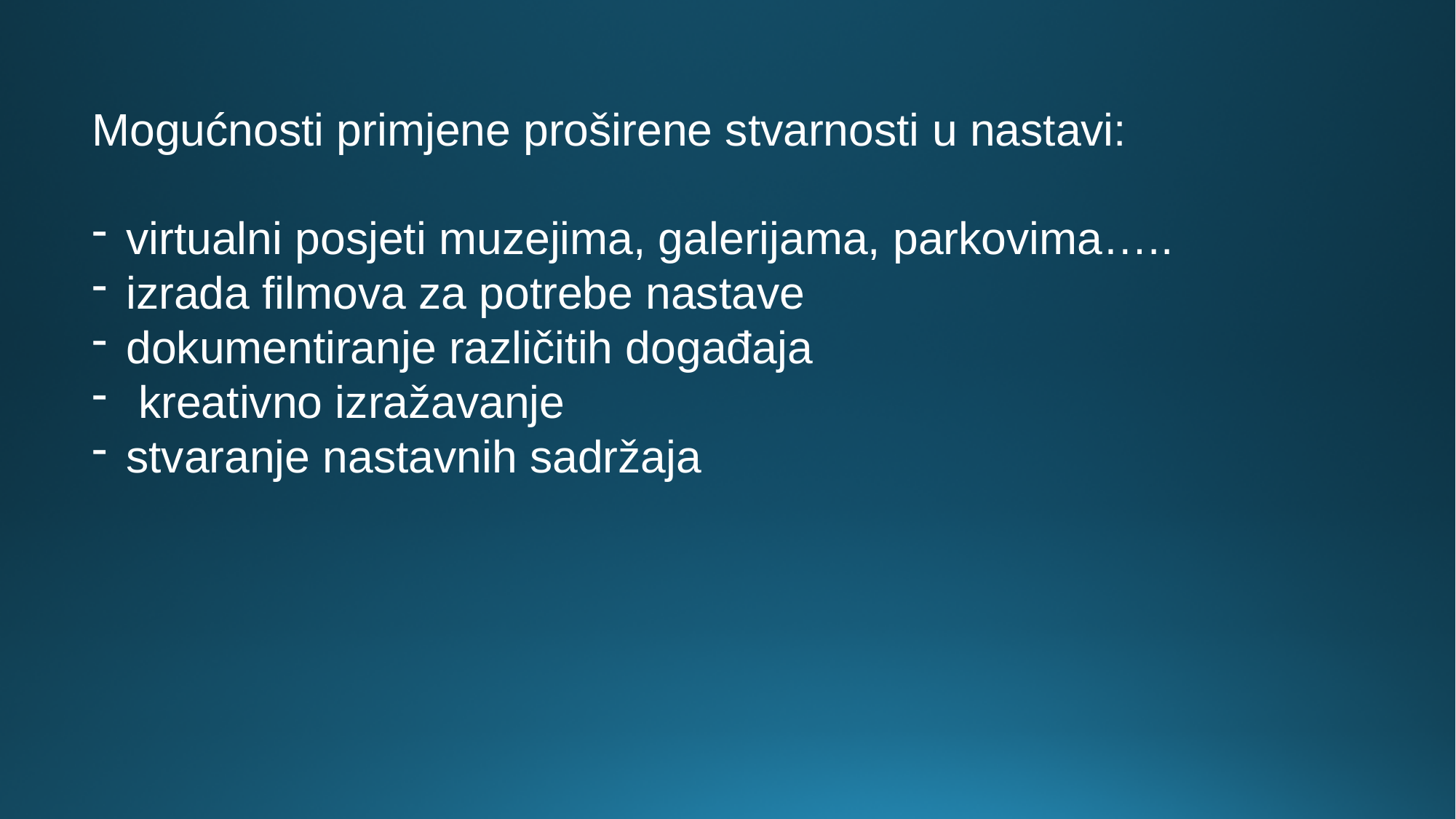

Mogućnosti primjene proširene stvarnosti u nastavi:

virtualni posjeti muzejima, galerijama, parkovima…..
izrada filmova za potrebe nastave
dokumentiranje različitih događaja
 kreativno izražavanje
stvaranje nastavnih sadržaja